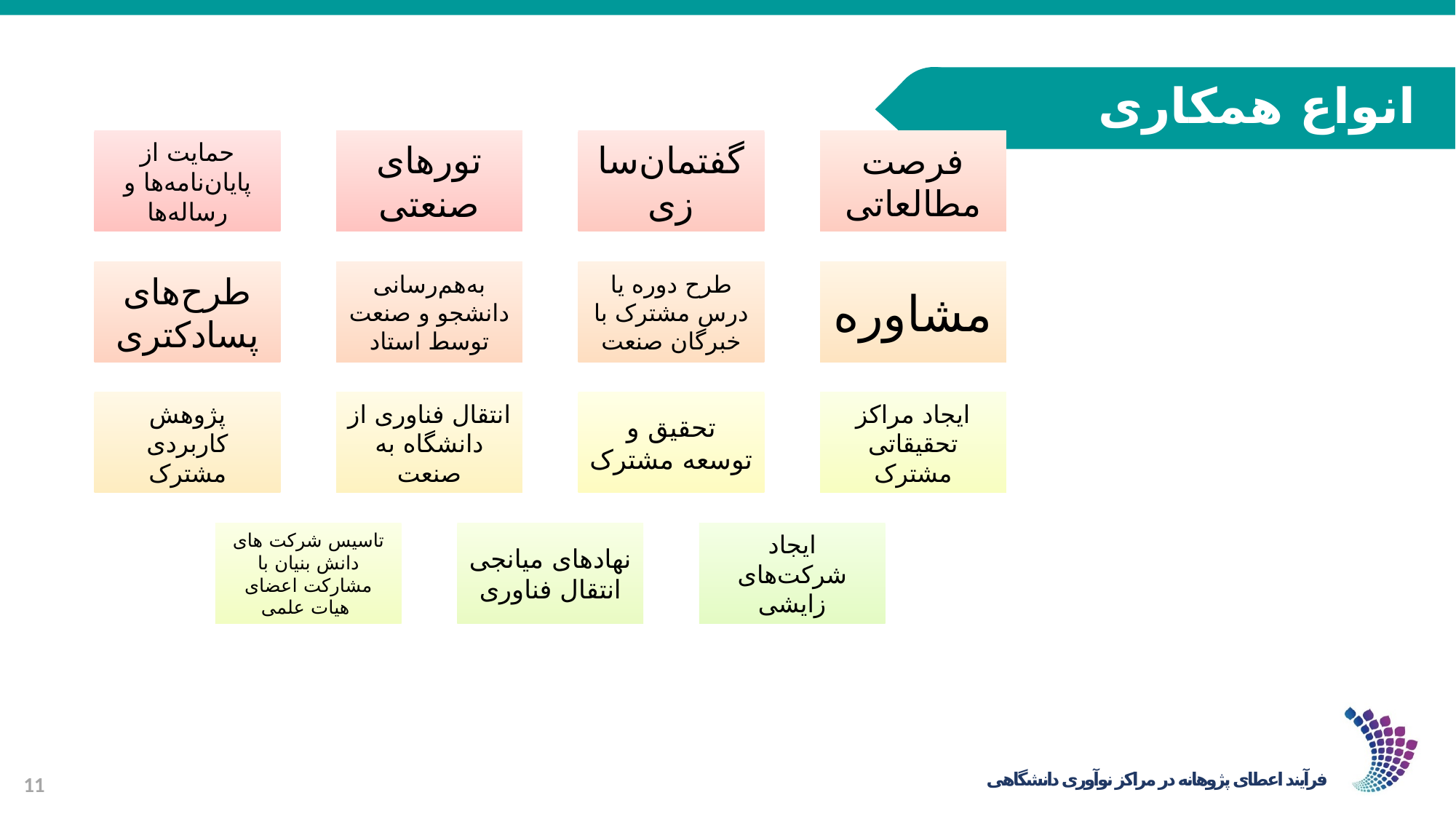

# انواع همکاری
حمایت از پایان‌نامه‌ها و رساله‌ها
تورهای صنعتی
گفتمان‌سازی
مشاوره
فرصت مطالعاتی
طرح‌های پسادکتری
به‌هم‌رسانی دانشجو و صنعت توسط استاد
طرح دوره یا درس مشترک با خبرگان صنعت
پژوهش کاربردی مشترک
تاسیس شرکت های دانش بنیان با مشارکت اعضای هیات علمی
انتقال فناوری از دانشگاه به صنعت
تحقیق و توسعه مشترک
ایجاد مراکز تحقیقاتی مشترک
ایجاد شرکت‌های زایشی
نهادهای میانجی انتقال فناوری

11